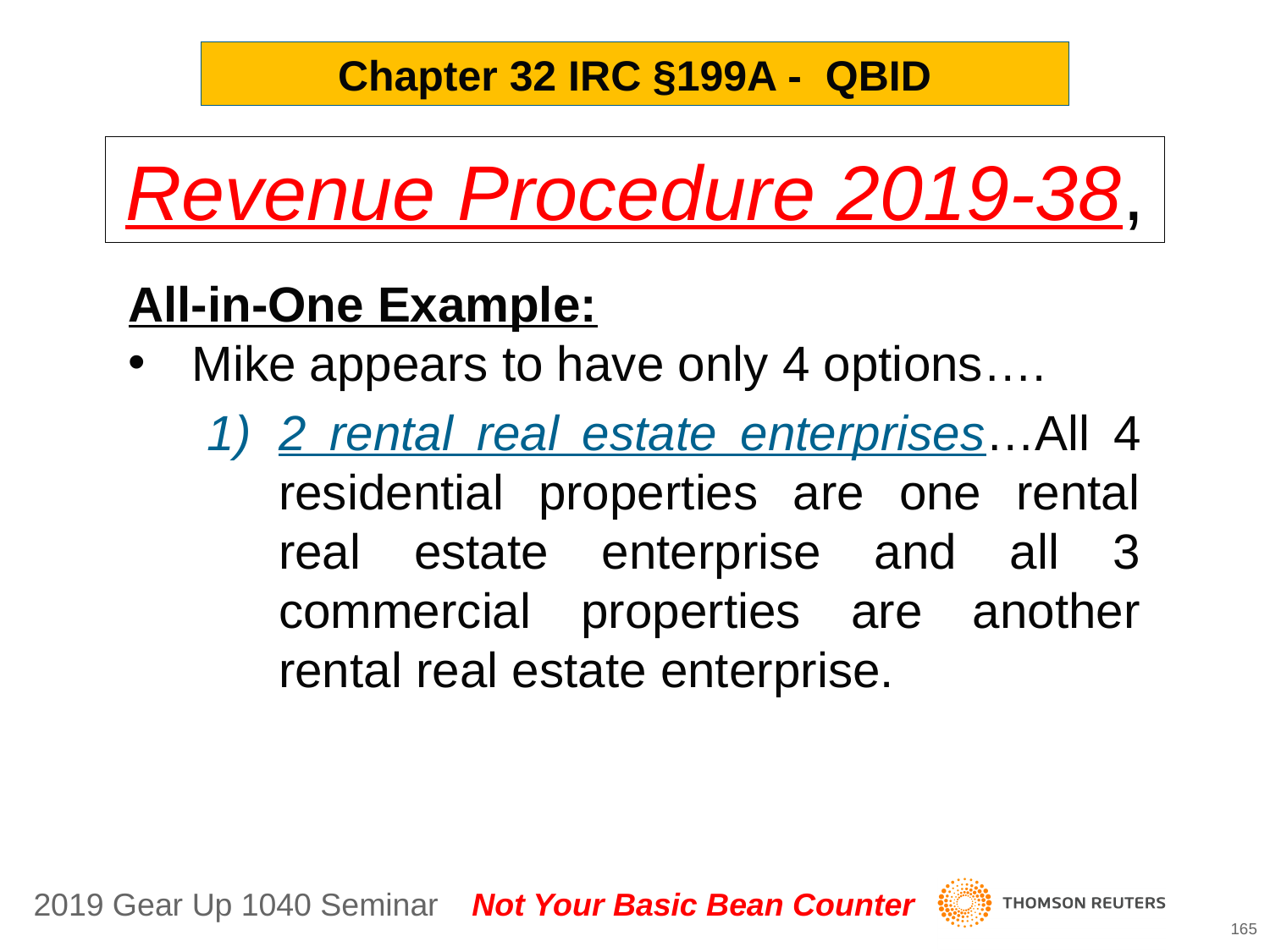

Chapter 32 IRC §199A -  QBID
Revenue Procedure 2019-38,
All-in-One Example:
Mike appears to have only 4 options….
2 rental real estate enterprises…All 4 residential properties are one rental real estate enterprise and all 3 commercial properties are another rental real estate enterprise.
165